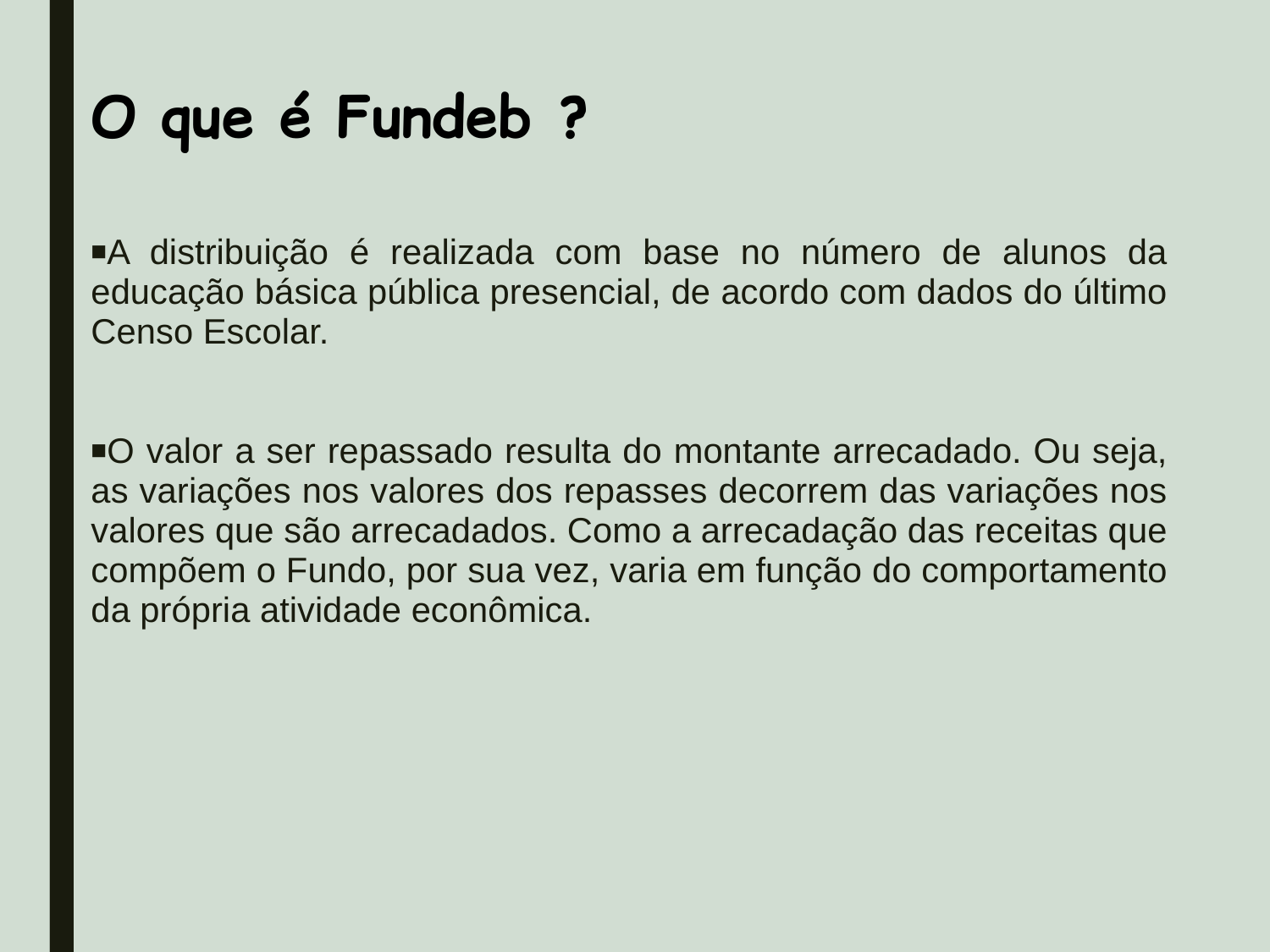

# O que é Fundeb ?
A distribuição é realizada com base no número de alunos da educação básica pública presencial, de acordo com dados do último Censo Escolar.

O valor a ser repassado resulta do montante arrecadado. Ou seja, as variações nos valores dos repasses decorrem das variações nos valores que são arrecadados. Como a arrecadação das receitas que compõem o Fundo, por sua vez, varia em função do comportamento da própria atividade econômica.